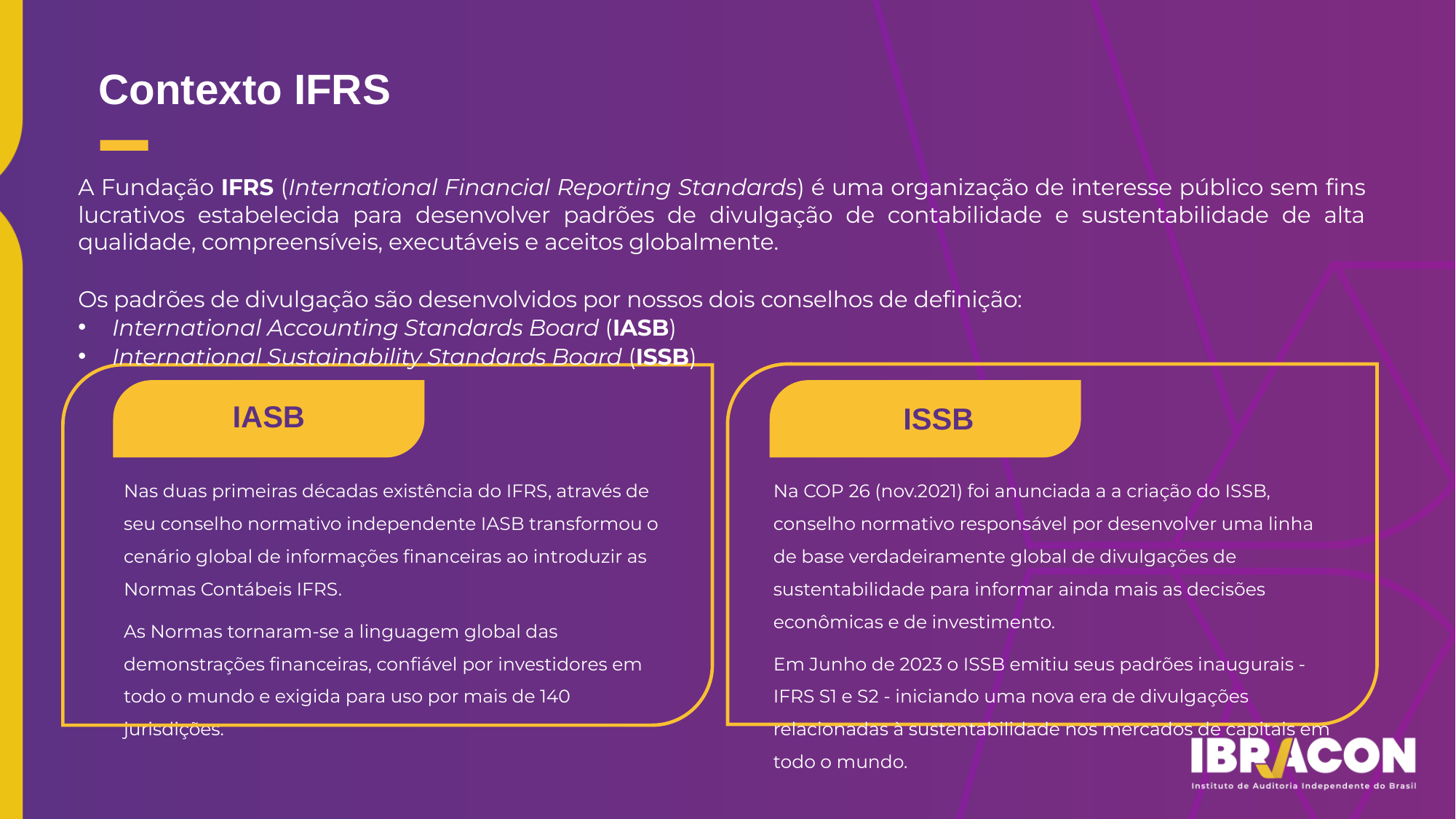

Contexto IFRS

A Fundação IFRS (International Financial Reporting Standards) é uma organização de interesse público sem fins lucrativos estabelecida para desenvolver padrões de divulgação de contabilidade e sustentabilidade de alta qualidade, compreensíveis, executáveis ​​e aceitos globalmente.

Os padrões de divulgação são desenvolvidos por nossos dois conselhos de definição:
International Accounting Standards Board (IASB)
International Sustainability Standards Board (ISSB)

IASB
ISSB
Nas duas primeiras décadas existência do IFRS, através de seu conselho normativo independente IASB transformou o cenário global de informações financeiras ao introduzir as Normas Contábeis IFRS.
As Normas tornaram-se a linguagem global das demonstrações financeiras, confiável por investidores em todo o mundo e exigida para uso por mais de 140 jurisdições.
Na COP 26 (nov.2021) foi anunciada a a criação do ISSB, conselho normativo responsável por desenvolver uma linha de base verdadeiramente global de divulgações de sustentabilidade para informar ainda mais as decisões econômicas e de investimento.
Em Junho de 2023 o ISSB emitiu seus padrões inaugurais - IFRS S1 e S2 - iniciando uma nova era de divulgações relacionadas à sustentabilidade nos mercados de capitais em todo o mundo.